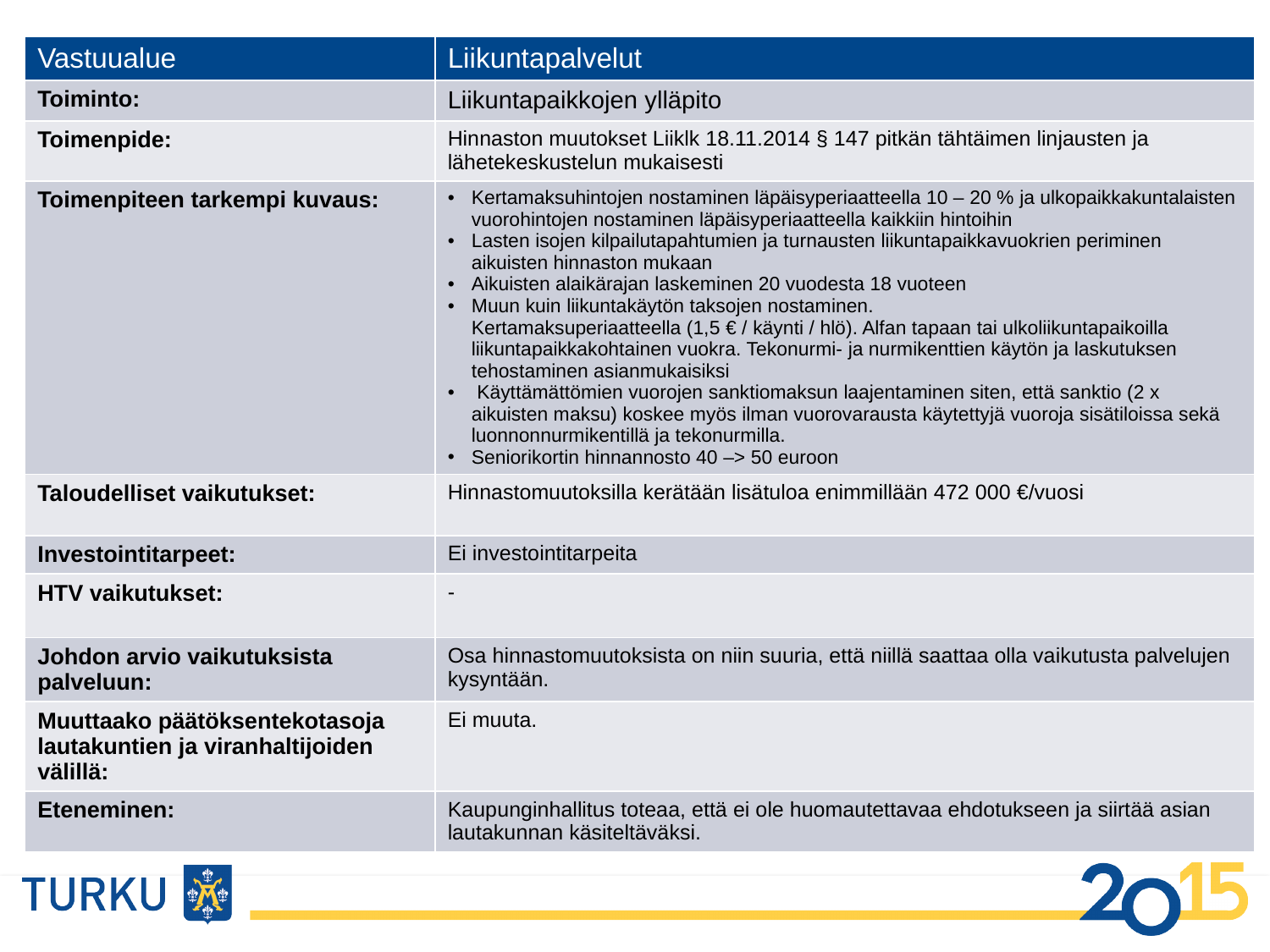

| Vastuualue | Liikuntapalvelut |
| --- | --- |
| Toiminto: | Liikuntapaikkojen ylläpito |
| Toimenpide: | Hinnaston muutokset Liiklk 18.11.2014 § 147 pitkän tähtäimen linjausten ja lähetekeskustelun mukaisesti |
| Toimenpiteen tarkempi kuvaus: | Kertamaksuhintojen nostaminen läpäisyperiaatteella 10 – 20 % ja ulkopaikkakuntalaisten vuorohintojen nostaminen läpäisyperiaatteella kaikkiin hintoihin Lasten isojen kilpailutapahtumien ja turnausten liikuntapaikkavuokrien periminen aikuisten hinnaston mukaan Aikuisten alaikärajan laskeminen 20 vuodesta 18 vuoteen Muun kuin liikuntakäytön taksojen nostaminen. Kertamaksuperiaatteella (1,5 € / käynti / hlö). Alfan tapaan tai ulkoliikuntapaikoilla liikuntapaikkakohtainen vuokra. Tekonurmi- ja nurmikenttien käytön ja laskutuksen tehostaminen asianmukaisiksi  Käyttämättömien vuorojen sanktiomaksun laajentaminen siten, että sanktio (2 x aikuisten maksu) koskee myös ilman vuorovarausta käytettyjä vuoroja sisätiloissa sekä luonnonnurmikentillä ja tekonurmilla. Seniorikortin hinnannosto 40 –> 50 euroon |
| Taloudelliset vaikutukset: | Hinnastomuutoksilla kerätään lisätuloa enimmillään 472 000 €/vuosi |
| Investointitarpeet: | Ei investointitarpeita |
| HTV vaikutukset: | - |
| Johdon arvio vaikutuksista palveluun: | Osa hinnastomuutoksista on niin suuria, että niillä saattaa olla vaikutusta palvelujen kysyntään. |
| Muuttaako päätöksentekotasoja lautakuntien ja viranhaltijoiden välillä: | Ei muuta. |
| Eteneminen: | Kaupunginhallitus toteaa, että ei ole huomautettavaa ehdotukseen ja siirtää asian lautakunnan käsiteltäväksi. |